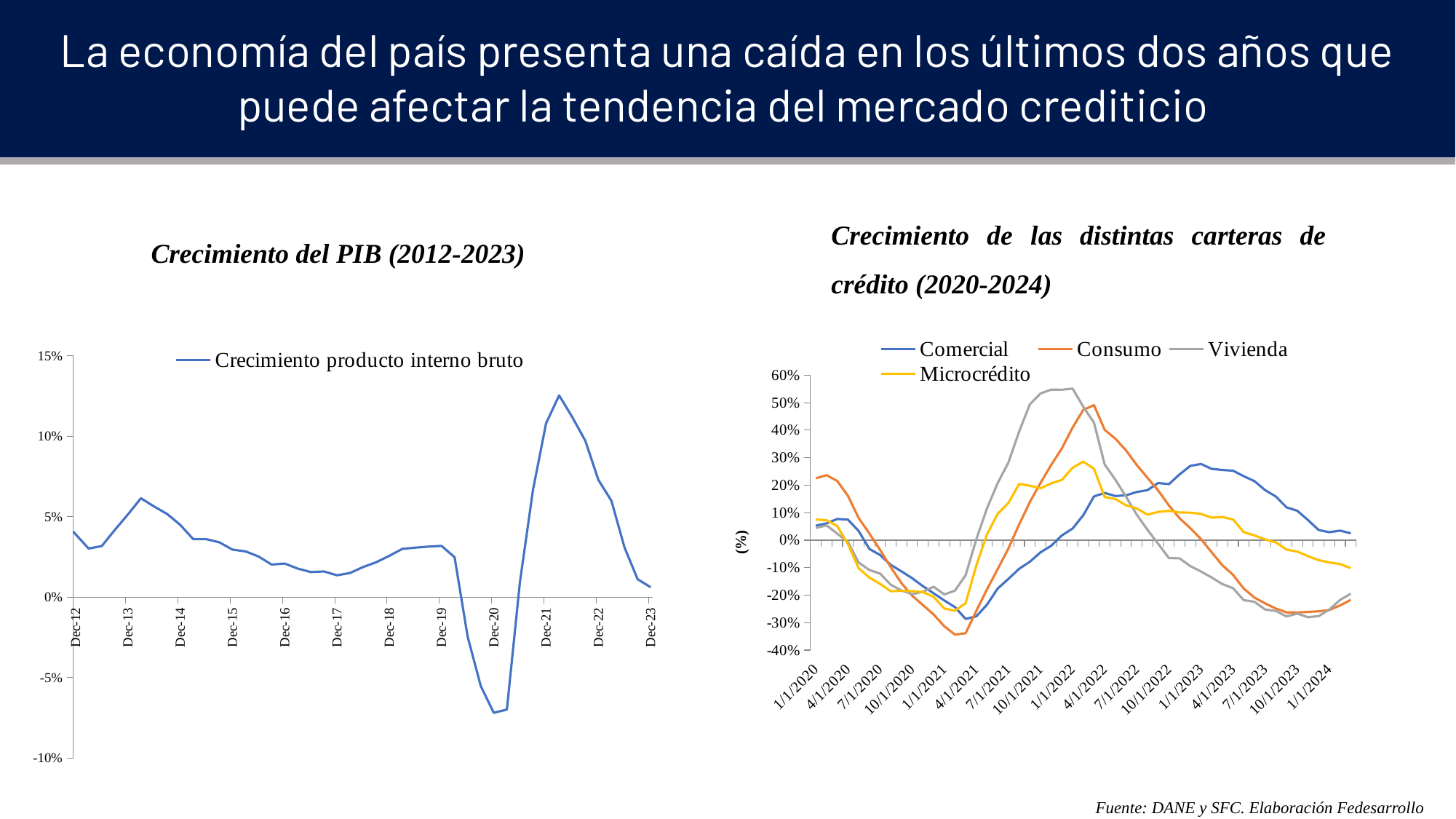

La economía del país presenta una caída en los últimos dos años que puede afectar la tendencia del mercado crediticio
Crecimiento de las distintas carteras de crédito (2020-2024)

Crecimiento del PIB (2012-2023)

### Chart

| Category | Comercial | Consumo | Vivienda | Microcrédito |
|---|---|---|---|---|
| 43861 | 0.05262903270535868 | 0.22506690128547865 | 0.0441872601424651 | 0.07502877816681885 |
| 43890 | 0.06115118037589529 | 0.2364224340524277 | 0.05388389297385676 | 0.07253911528203005 |
| 43921 | 0.07707173419884739 | 0.2150266986677234 | 0.02365680706700868 | 0.05119894522083235 |
| 43951 | 0.07458398347040407 | 0.16110273218186077 | -0.006726798338240525 | -0.01556562232130676 |
| 43982 | 0.033132700278043936 | 0.08048681113563806 | -0.0818165839849535 | -0.1022909088715882 |
| 44012 | -0.03228712752944629 | 0.024242995704904402 | -0.10864126443838418 | -0.1365304267002606 |
| 44043 | -0.05418316586443117 | -0.035662461851222016 | -0.12172666196576587 | -0.15921260634231116 |
| 44074 | -0.09018730668971753 | -0.09858407030514738 | -0.16249270789949122 | -0.18581401986767943 |
| 44104 | -0.11375315711732592 | -0.15660342664487437 | -0.18321041369626745 | -0.18436055303984222 |
| 44135 | -0.13853014992179047 | -0.20224617874727568 | -0.19665902098283528 | -0.1853772762000716 |
| 44165 | -0.16753028747636312 | -0.23610565001927164 | -0.18846785158227575 | -0.18928393977275915 |
| 44196 | -0.19326461787590965 | -0.270475389538263 | -0.16953217564514822 | -0.20591771489708888 |
| 44227 | -0.21956168904369064 | -0.31349543989429984 | -0.1977376218093726 | -0.24846731638929143 |
| 44255 | -0.24374225257841986 | -0.34381165242018386 | -0.1839970559078694 | -0.2570197866194125 |
| 44286 | -0.2866946822095926 | -0.33873485174034235 | -0.12762923434271467 | -0.22948721229155347 |
| 44316 | -0.27745675863827757 | -0.257278795130784 | 0.003192688839387614 | -0.09206137770969856 |
| 44347 | -0.2347105503633791 | -0.17888453553178008 | 0.1160932556110641 | 0.02105387518144375 |
| 44377 | -0.17599860598941586 | -0.10533990514203084 | 0.20816369934469095 | 0.09603648704312695 |
| 44408 | -0.14106472372939338 | -0.030270116551129767 | 0.2824667580876359 | 0.1354324557886919 |
| 44439 | -0.10432456584788152 | 0.056730667147016245 | 0.3949501931224708 | 0.204204308982338 |
| 44469 | -0.07880270031742531 | 0.13860633915012444 | 0.4939449820180417 | 0.19812726118985524 |
| 44500 | -0.044476988606867336 | 0.20807561518022322 | 0.5335464246518478 | 0.18836811214698243 |
| 44530 | -0.020474230081580114 | 0.27381442899603714 | 0.5475269674936045 | 0.20670254099263885 |
| 44561 | 0.017357041830754927 | 0.3340855848196138 | 0.5471656121326978 | 0.21912625959983778 |
| 44592 | 0.04225836772931002 | 0.40944953834043396 | 0.5512973160870394 | 0.2632414667601133 |
| 44620 | 0.09069893760660364 | 0.47391690553670385 | 0.485429103761549 | 0.2856690908428594 |
| 44651 | 0.1591935439009502 | 0.4910543792582369 | 0.42718693716719885 | 0.2597902848368614 |
| 44681 | 0.1716446942811387 | 0.4014649220679902 | 0.27522336214486987 | 0.1564848784631483 |
| 44712 | 0.16059218289365496 | 0.3690915716886731 | 0.2198328845753068 | 0.14982232464412548 |
| 44742 | 0.16308893666560606 | 0.3260115604578555 | 0.1579061464892726 | 0.12664816357818665 |
| 44773 | 0.17522924595516856 | 0.2734164802740633 | 0.0924245157296335 | 0.11522784324180879 |
| 44804 | 0.1818575555409454 | 0.22665086856534564 | 0.03773272811431516 | 0.09263150143258914 |
| 44834 | 0.2080010314333578 | 0.18051348246205534 | -0.013564517212174998 | 0.10273050231415513 |
| 44865 | 0.20354089673347242 | 0.12655442552159446 | -0.0652964235681589 | 0.1064774092008931 |
| 44895 | 0.239228828702289 | 0.07960552690395994 | -0.06626411126400267 | 0.10063586483515309 |
| 44926 | 0.27002686290365663 | 0.04376275710510913 | -0.09442371698958896 | 0.10004367366438839 |
| 44957 | 0.2771922099475559 | 0.003844019569479551 | -0.11423755591158369 | 0.09537189960680514 |
| 44985 | 0.25934000802710644 | -0.04437945537195276 | -0.13602913263122973 | 0.08180774848477812 |
| 45016 | 0.2554367488240963 | -0.09138368527701424 | -0.1598466717345276 | 0.08422423103736465 |
| 45046 | 0.252521899657687 | -0.12634152927644238 | -0.17480267193795174 | 0.07517139474237355 |
| 45077 | 0.23252165226289456 | -0.17622194197496033 | -0.21853006028835809 | 0.02912574608314933 |
| 45107 | 0.21470729242069386 | -0.20910959601519796 | -0.2242465922788378 | 0.01722828342360616 |
| 45138 | 0.18192153387704812 | -0.23028038545633123 | -0.2524651673824816 | 0.0027020030536231143 |
| 45169 | 0.15865800304629096 | -0.24890137039271454 | -0.25776030273423756 | -0.00832414583728247 |
| 45199 | 0.11935650255679109 | -0.26288214218427 | -0.2775976330946962 | -0.03460250838241963 |
| 45230 | 0.10699535238554848 | -0.26341621894703504 | -0.267363571348621 | -0.04182154145750971 |
| 45260 | 0.07330571263975738 | -0.2612533234801554 | -0.280374509490129 | -0.05828456408846049 |
| 45291 | 0.03690293248457066 | -0.2590079089366757 | -0.27655299395433 | -0.07280883143219274 |
| 45322 | 0.028878463461757153 | -0.2545031887772158 | -0.2525997058249173 | -0.08142295895685446 |
| 45351 | 0.034777524058950515 | -0.23752661289437904 | -0.2176170162295391 | -0.08695405782845089 |
| 45382 | 0.02494457347719914 | -0.21762818023632546 | -0.1951800442510765 | -0.10187037003705936 |

### Chart

| Category | Crecimiento producto interno bruto |
|---|---|
| 40969 | 0.06782207129330486 |
| 41061 | 0.06294532911394968 |
| 41153 | 0.04867365118103062 |
| 41244 | 0.039126357671611434 |
| 41334 | 0.0302319774351667 |
| 41426 | 0.03175087008447264 |
| 41518 | 0.04172193145089076 |
| 41609 | 0.05133993519956692 |
| 41699 | 0.06144915424645103 |
| 41791 | 0.0564074423232912 |
| 41883 | 0.05172996110259964 |
| 41974 | 0.044990300011097384 |
| 42064 | 0.036078668617458565 |
| 42156 | 0.036048812588743706 |
| 42248 | 0.0341022191570024 |
| 42339 | 0.02955901375275216 |
| 42430 | 0.028457849465266527 |
| 42522 | 0.025284392441191406 |
| 42614 | 0.020225066499804267 |
| 42705 | 0.020873825016279657 |
| 42795 | 0.017709258784952553 |
| 42887 | 0.015596947855767151 |
| 42979 | 0.015966060506596547 |
| 43070 | 0.01359360867887438 |
| 43160 | 0.015008269467409185 |
| 43252 | 0.018699106653650377 |
| 43344 | 0.02167921284636276 |
| 43435 | 0.02564324282777042 |
| 43525 | 0.030018830641121985 |
| 43617 | 0.03078626275327201 |
| 43709 | 0.03142648632717093 |
| 43800 | 0.031868553924553344 |
| 43891 | 0.02480564767785154 |
| 43983 | -0.024483501434709787 |
| 44075 | -0.05515279734351086 |
| 44166 | -0.07185914137608607 |
| 44256 | -0.06984383537857664 |
| 44348 | 0.009376604575528802 |
| 44440 | 0.06671822172443709 |
| 44531 | 0.1080119819048786 |
| 44621 | 0.12535683498398087 |
| 44713 | 0.11190256742520364 |
| 44805 | 0.0972025722708425 |
| 44896 | 0.072888838865514 |
| 44986 | 0.05986262457171909 |
| 45078 | 0.030920501858246352 |
| 45170 | 0.011157481125588564 |
| 45261 | 0.006121813220798744 |
Fuente: DANE y SFC. Elaboración Fedesarrollo